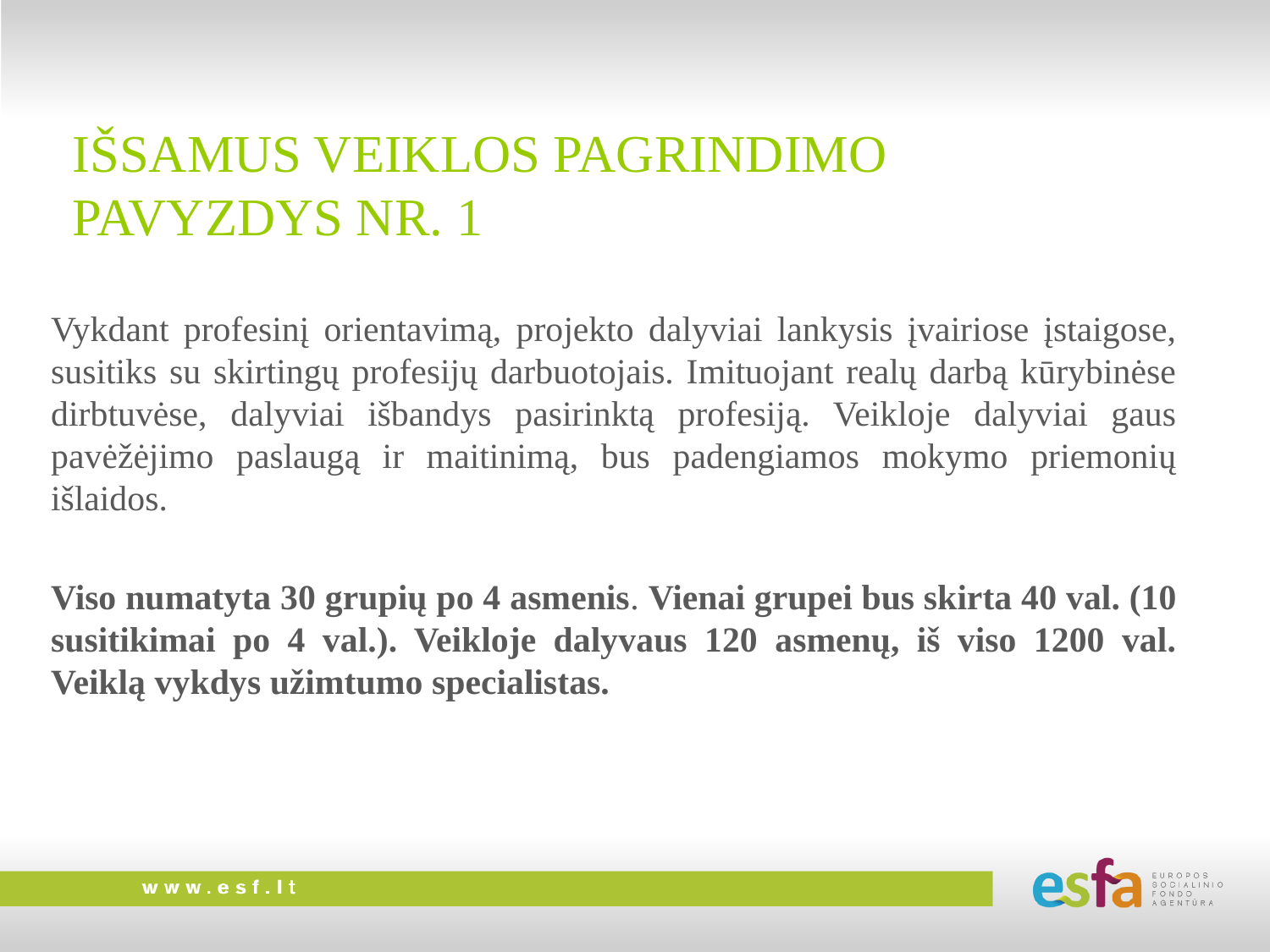

IŠSAMUS VEIKLOS PAGRINDIMO PAVYZDYS NR. 1

Vykdant profesinį orientavimą, projekto dalyviai lankysis įvairiose įstaigose, susitiks su skirtingų profesijų darbuotojais. Imituojant realų darbą kūrybinėse dirbtuvėse, dalyviai išbandys pasirinktą profesiją. Veikloje dalyviai gaus pavėžėjimo paslaugą ir maitinimą, bus padengiamos mokymo priemonių išlaidos.

Viso numatyta 30 grupių po 4 asmenis. Vienai grupei bus skirta 40 val. (10 susitikimai po 4 val.). Veikloje dalyvaus 120 asmenų, iš viso 1200 val. Veiklą vykdys užimtumo specialistas.